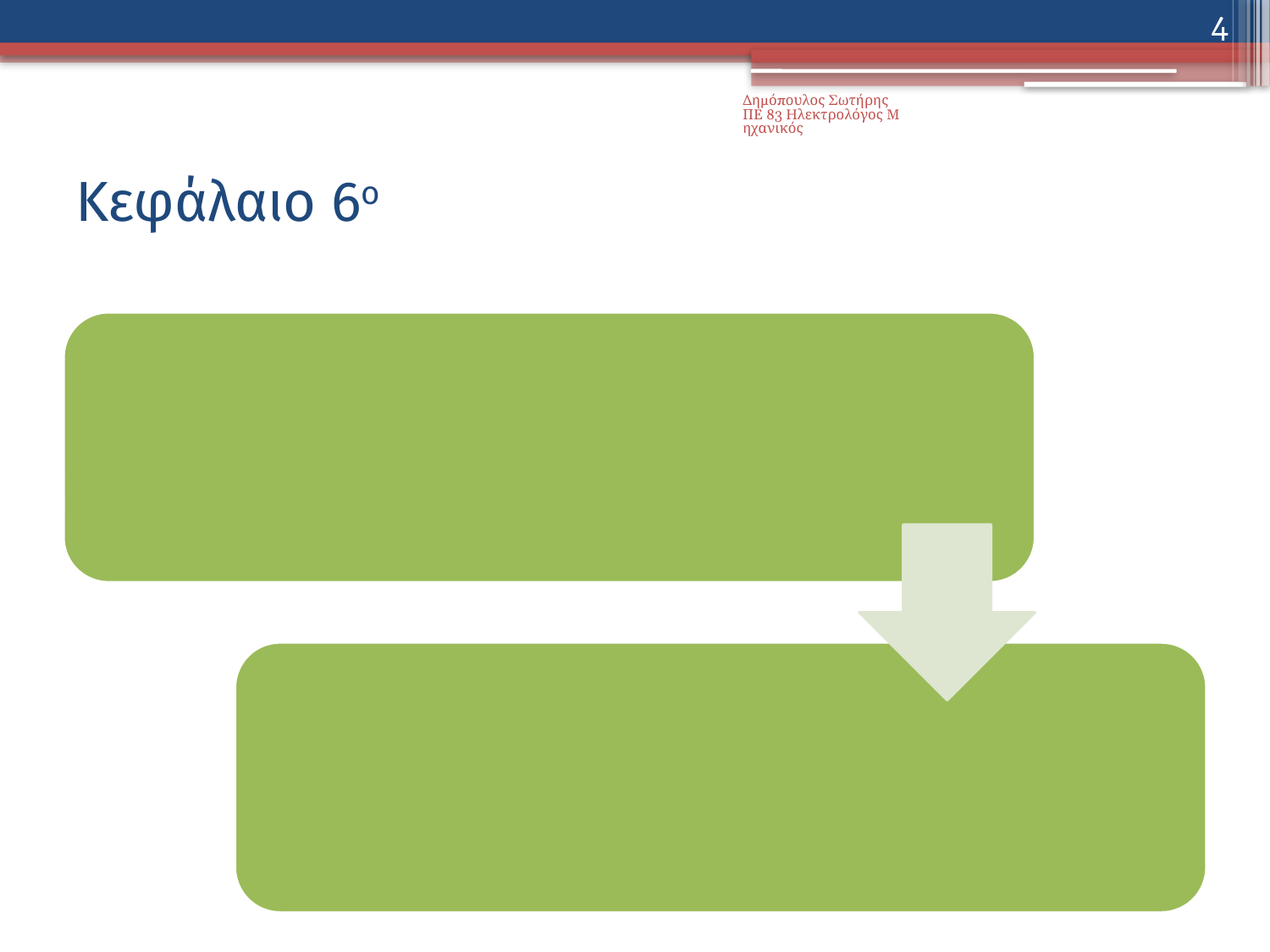

4
Δημόπουλος Σωτήρης ΠΕ 83 Ηλεκτρολόγος Μηχανικός
# Κεφάλαιο 6ο
Αποστολή της συνοδευτικής επιστολής είναι :
Α. Να  μας βοηθήσει να επιδείξουμε επαγγελματική στάση απέναντι στο μελλοντικό εργοδότη.
Β. Να εκφράσει το σοβαρό ενδιαφέρον μας για την συγκεκριμένη θέση.